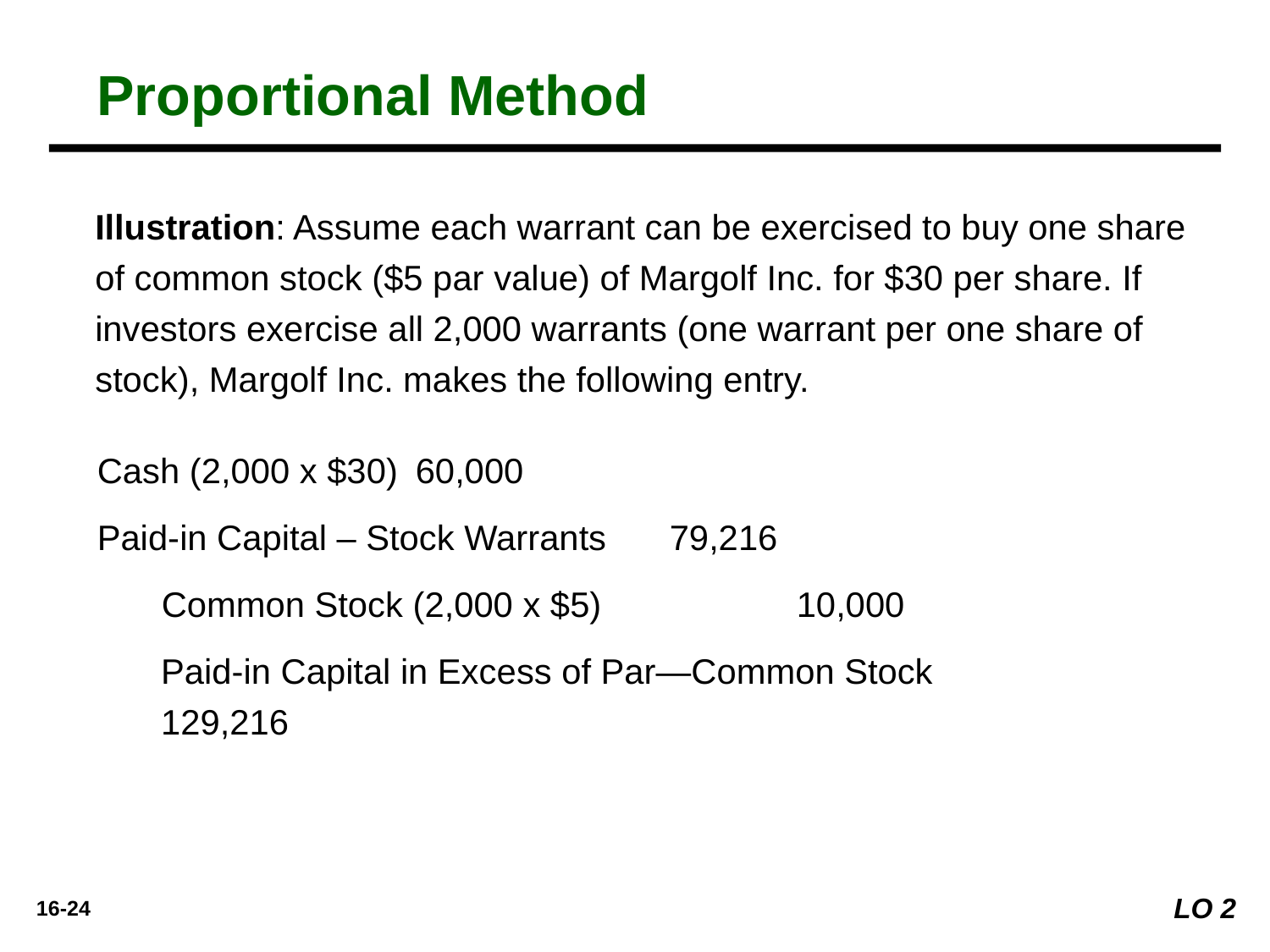

Proportional Method

Illustration: Assume each warrant can be exercised to buy one share of common stock ($5 par value) of Margolf Inc. for $30 per share. If investors exercise all 2,000 warrants (one warrant per one share of stock), Margolf Inc. makes the following entry.
Cash (2,000 x $30)	60,000
Paid-in Capital – Stock Warrants	79,216
	Common Stock (2,000 x $5)		10,000
	Paid-in Capital in Excess of Par—Common Stock 		129,216
LO 2